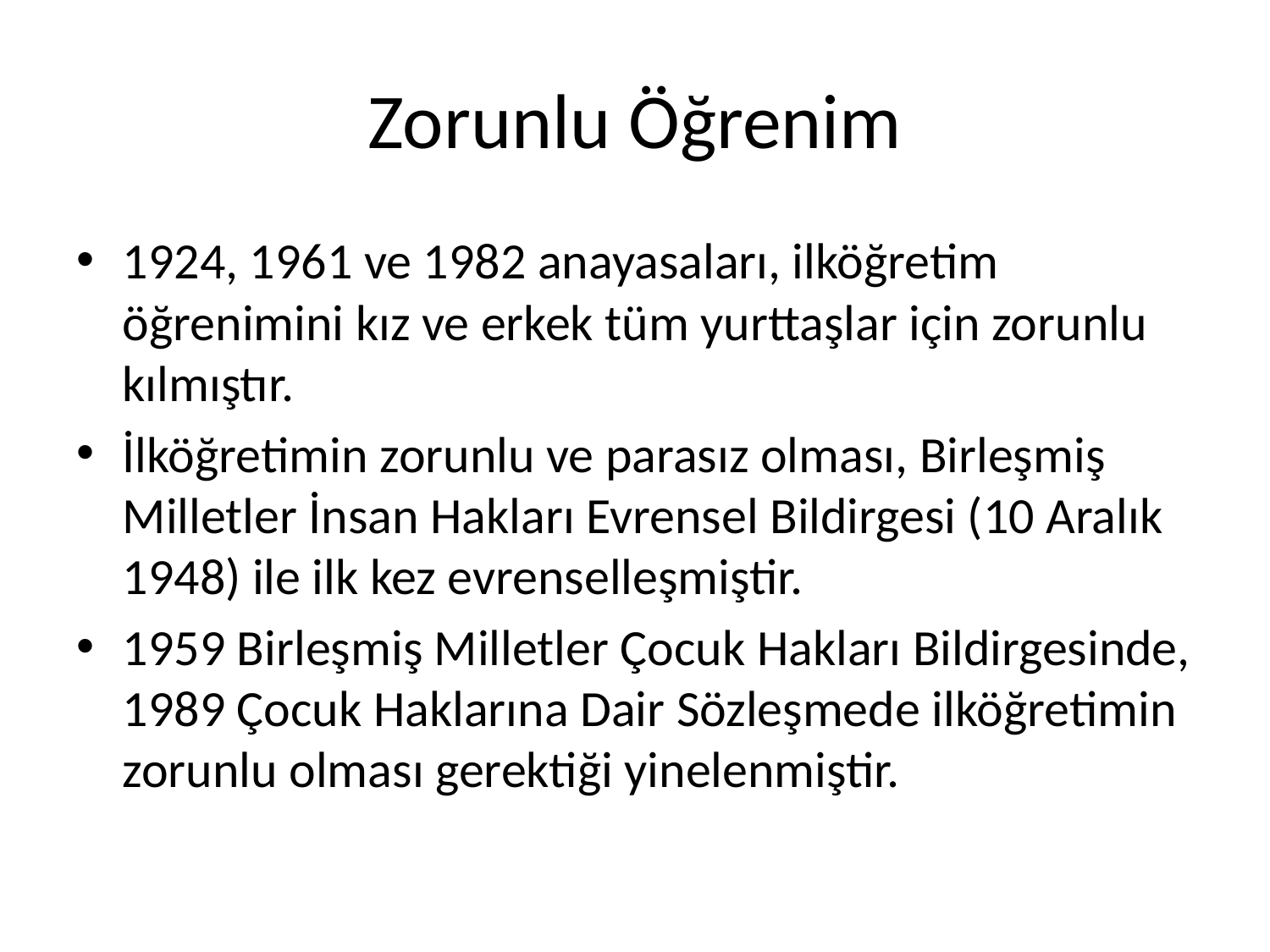

# Zorunlu Öğrenim
1924, 1961 ve 1982 anayasaları, ilköğretim öğrenimini kız ve erkek tüm yurttaşlar için zorunlu kılmıştır.
İlköğretimin zorunlu ve parasız olması, Birleşmiş Milletler İnsan Hakları Evrensel Bildirgesi (10 Aralık 1948) ile ilk kez evrenselleşmiştir.
1959 Birleşmiş Milletler Çocuk Hakları Bildirgesinde, 1989 Çocuk Haklarına Dair Sözleşmede ilköğretimin zorunlu olması gerektiği yinelenmiştir.